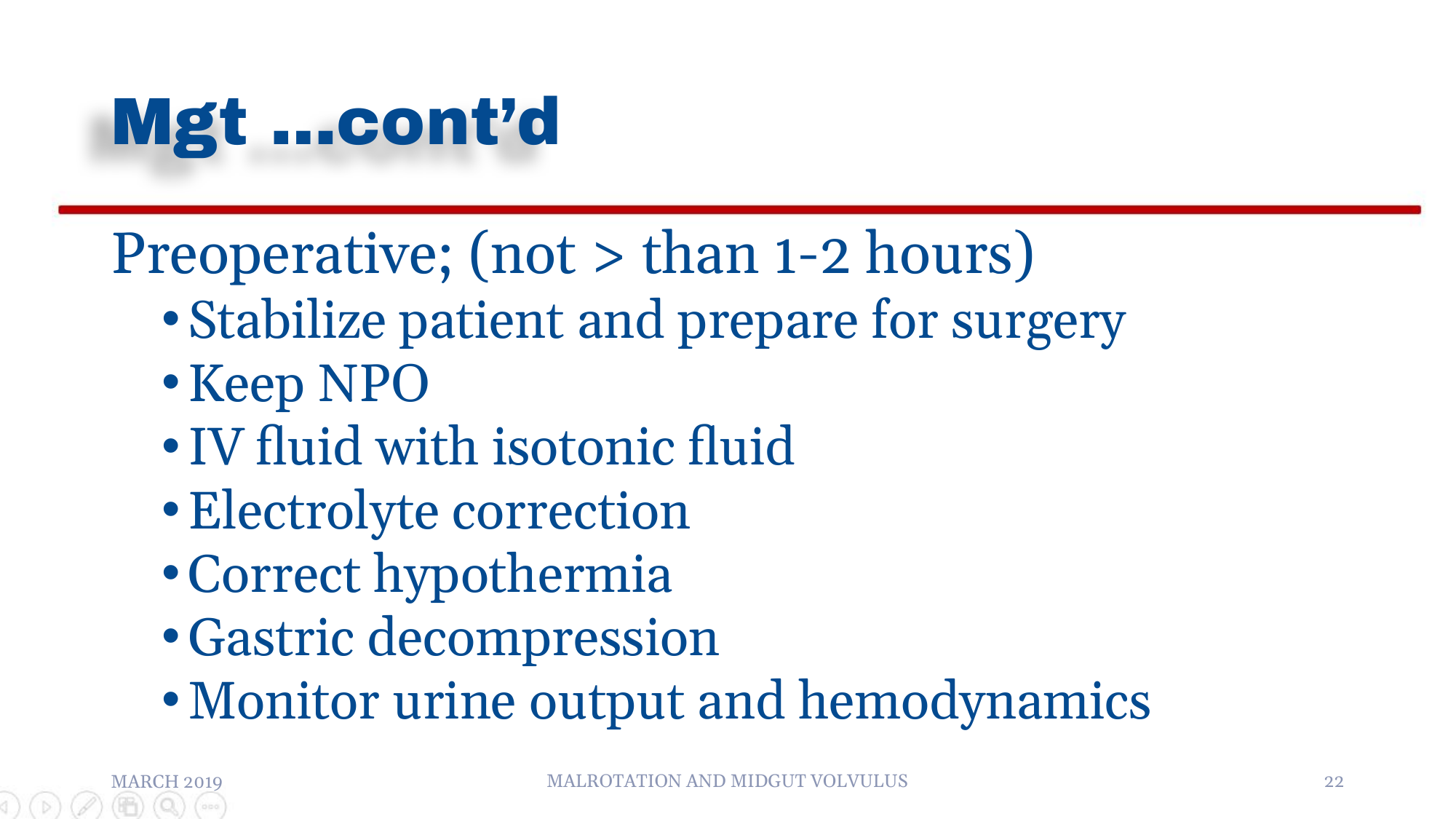

# Mgt …cont’d
Preoperative; (not > than 1-2 hours)
Stabilize patient and prepare for surgery
Keep NPO
IV fluid with isotonic fluid
Electrolyte correction
Correct hypothermia
Gastric decompression
Monitor urine output and hemodynamics
MARCH 2019
MALROTATION AND MIDGUT VOLVULUS
22